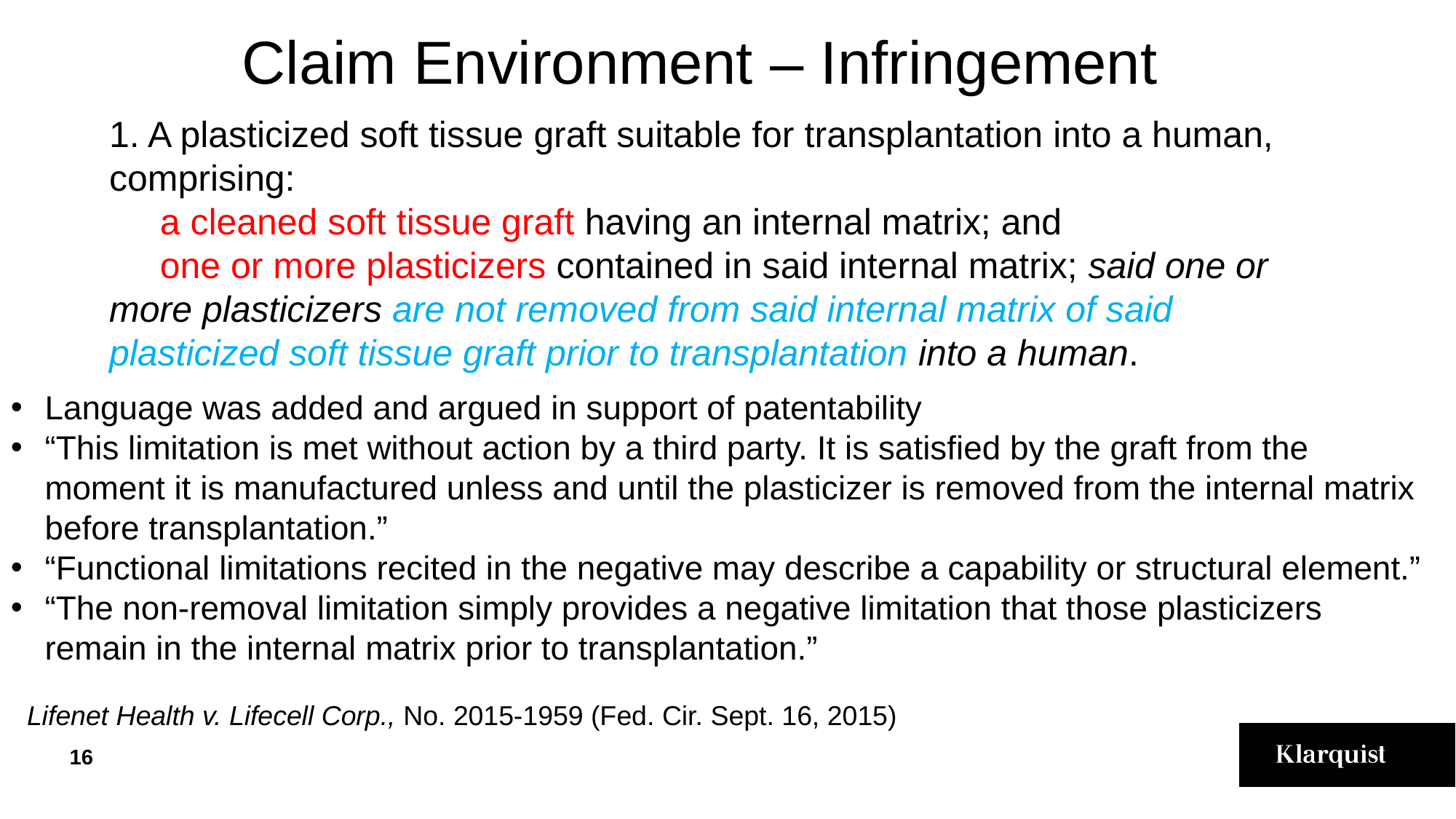

# Claim Environment – Infringement
1. A plasticized soft tissue graft suitable for transplantation into a human, comprising:
     a cleaned soft tissue graft having an internal matrix; and
     one or more plasticizers contained in said internal matrix; said one or more plasticizers are not removed from said internal matrix of said plasticized soft tissue graft prior to transplantation into a human.
Language was added and argued in support of patentability
“This limitation is met without action by a third party. It is satisfied by the graft from the moment it is manufactured unless and until the plasticizer is removed from the internal matrix before transplantation.”
“Functional limitations recited in the negative may describe a capability or structural element.”
“The non-removal limitation simply provides a negative limitation that those plasticizers remain in the internal matrix prior to transplantation.”

Lifenet Health v. Lifecell Corp., No. 2015-1959 (Fed. Cir. Sept. 16, 2015)